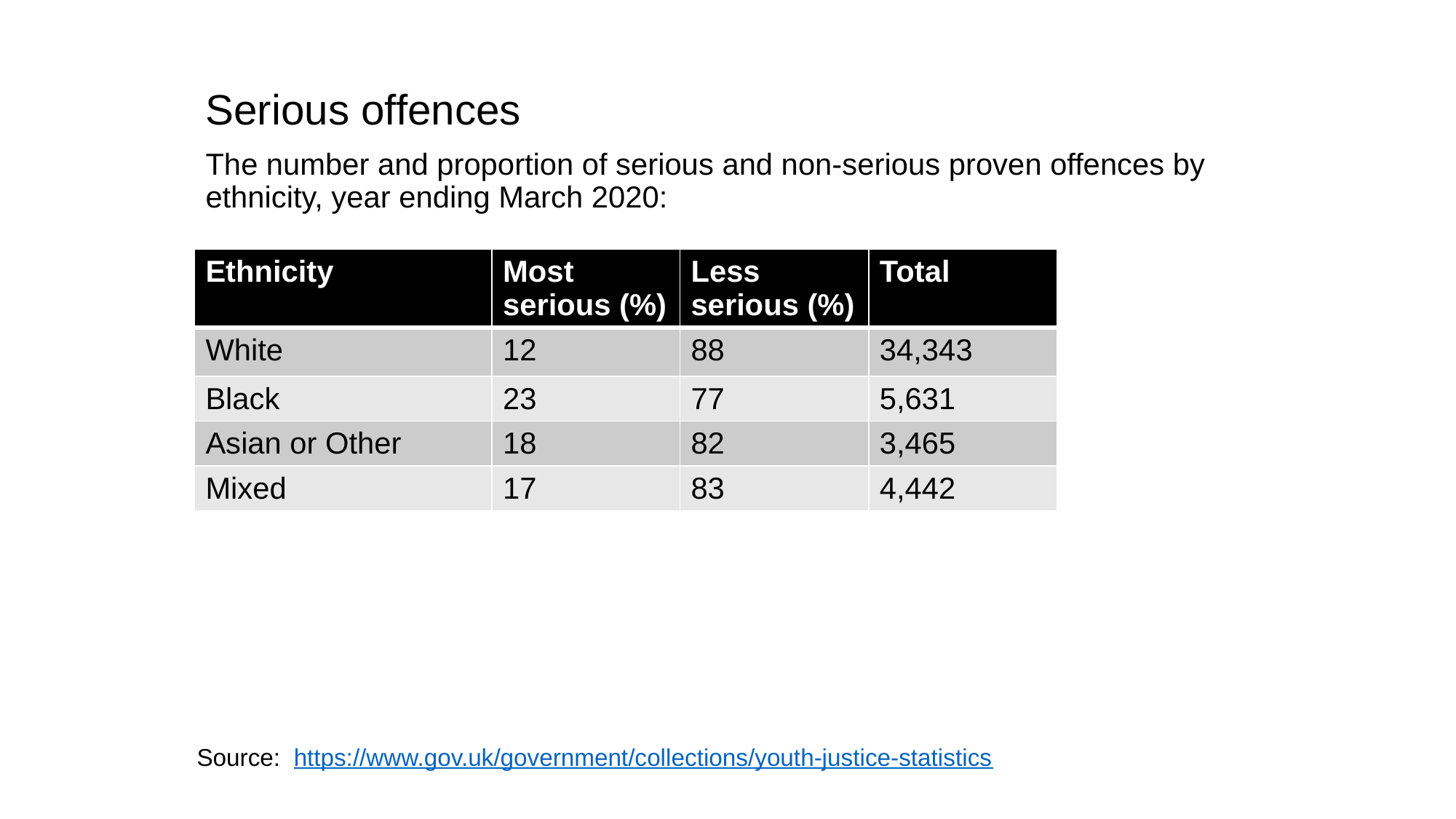

Serious offences
The number and proportion of serious and non-serious proven offences by ethnicity, year ending March 2020:
| Ethnicity | Most serious (%) | Less serious (%) | Total |
| --- | --- | --- | --- |
| White | 12 | 88 | 34,343 |
| Black | 23 | 77 | 5,631 |
| Asian or Other | 18 | 82 | 3,465 |
| Mixed | 17 | 83 | 4,442 |
Source:  https://www.gov.uk/government/collections/youth-justice-statistics